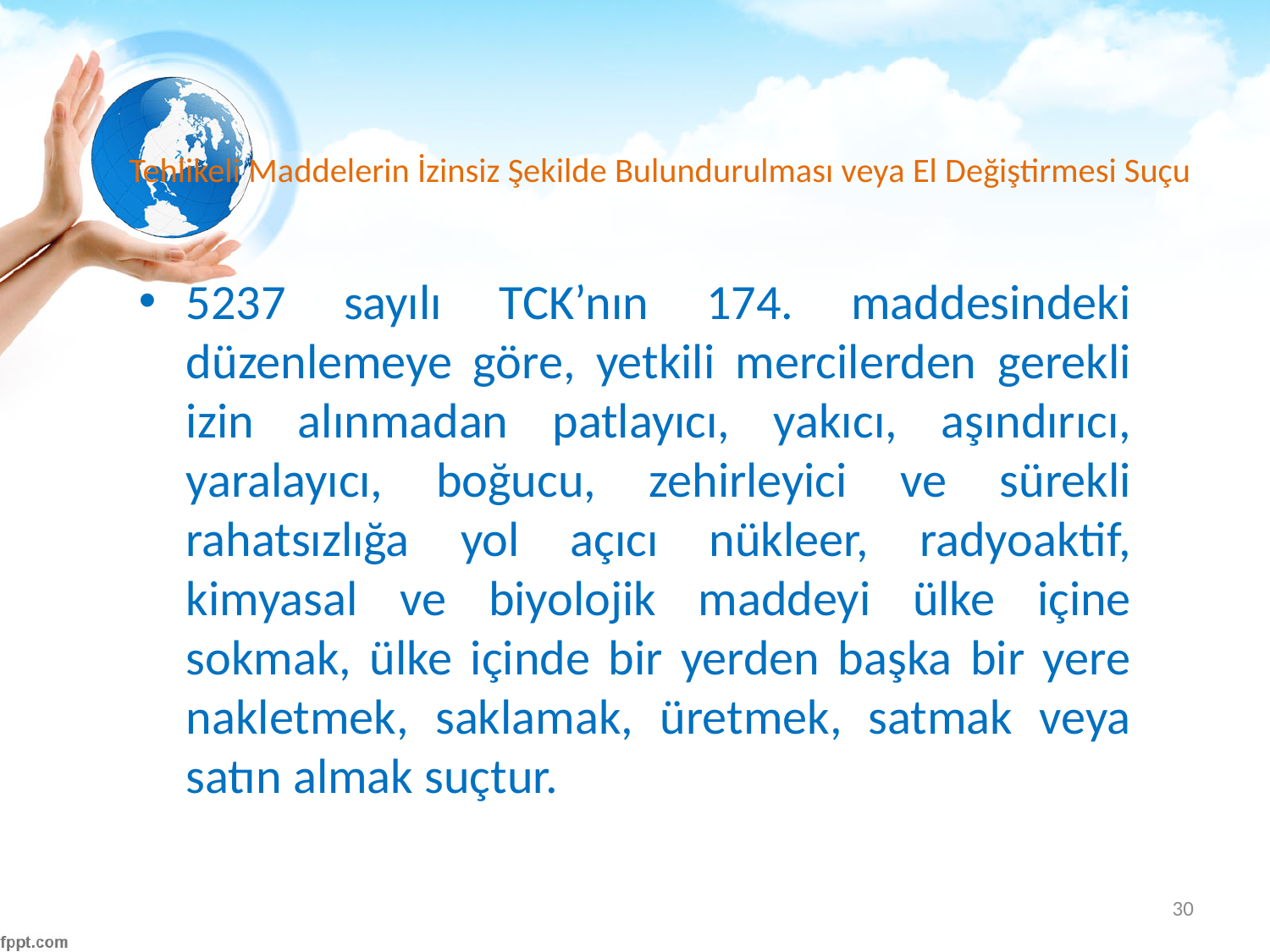

# Tehlikeli Maddelerin İzinsiz Şekilde Bulundurulması veya El Değiştirmesi Suçu
5237 sayılı TCK’nın 174. maddesindeki düzenlemeye göre, yetkili mercilerden gerekli izin alınmadan patlayıcı, yakıcı, aşındırıcı, yaralayıcı, boğucu, zehirleyici ve sürekli rahatsızlığa yol açıcı nükleer, radyoaktif, kimyasal ve biyolojik maddeyi ülke içine sokmak, ülke içinde bir yerden başka bir yere nakletmek, saklamak, üretmek, satmak veya satın almak suçtur.
30